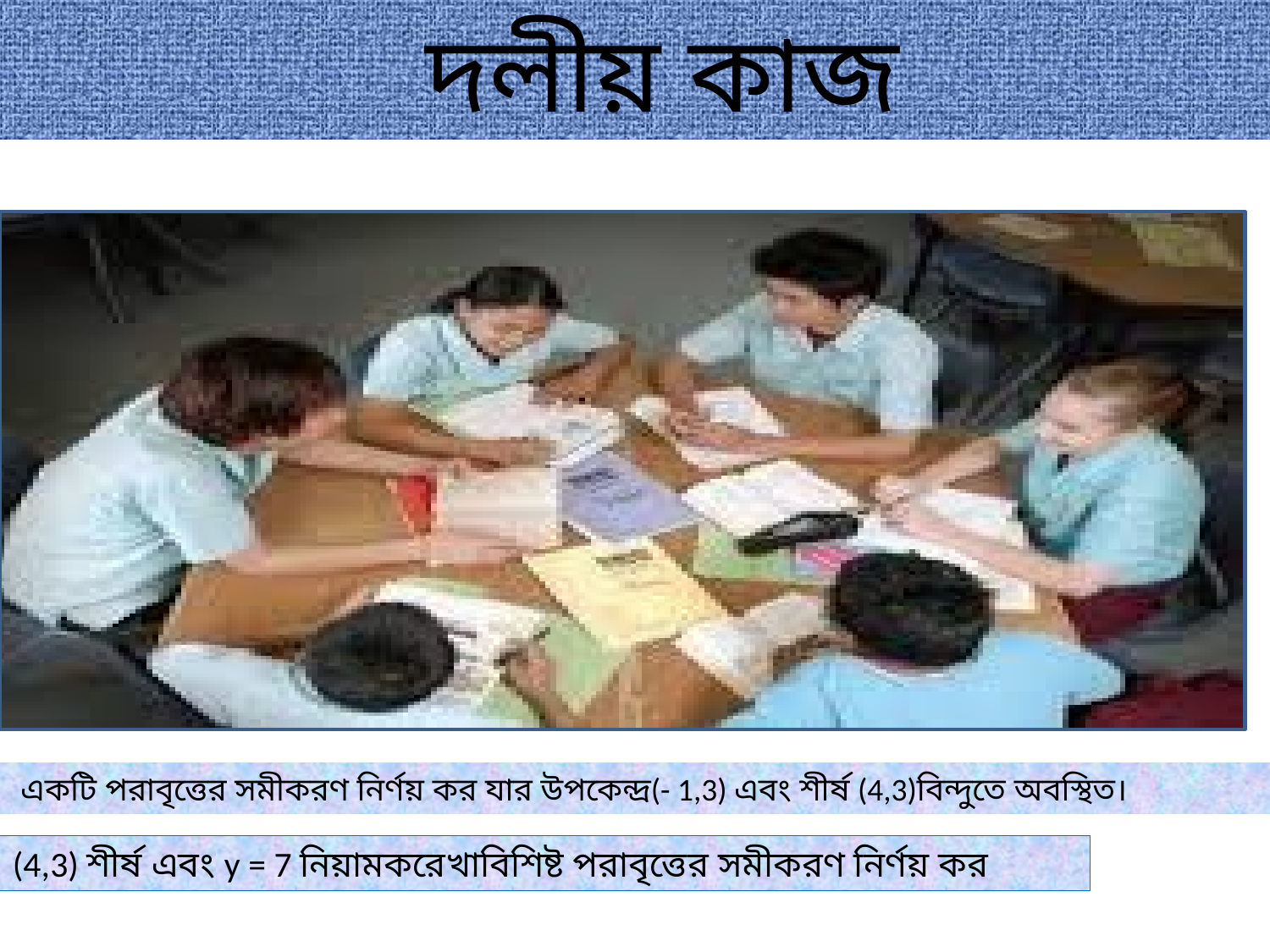

দলীয় কাজ

 একটি পরাবৃত্তের সমীকরণ নির্ণয় কর যার উপকেন্দ্র(- 1,3) এবং শীর্ষ (4,3)বিন্দুতে অবস্থিত।
(4,3) শীর্ষ এবং y = 7 নিয়ামকরেখাবিশিষ্ট পরাবৃত্তের সমীকরণ নির্ণয় কর